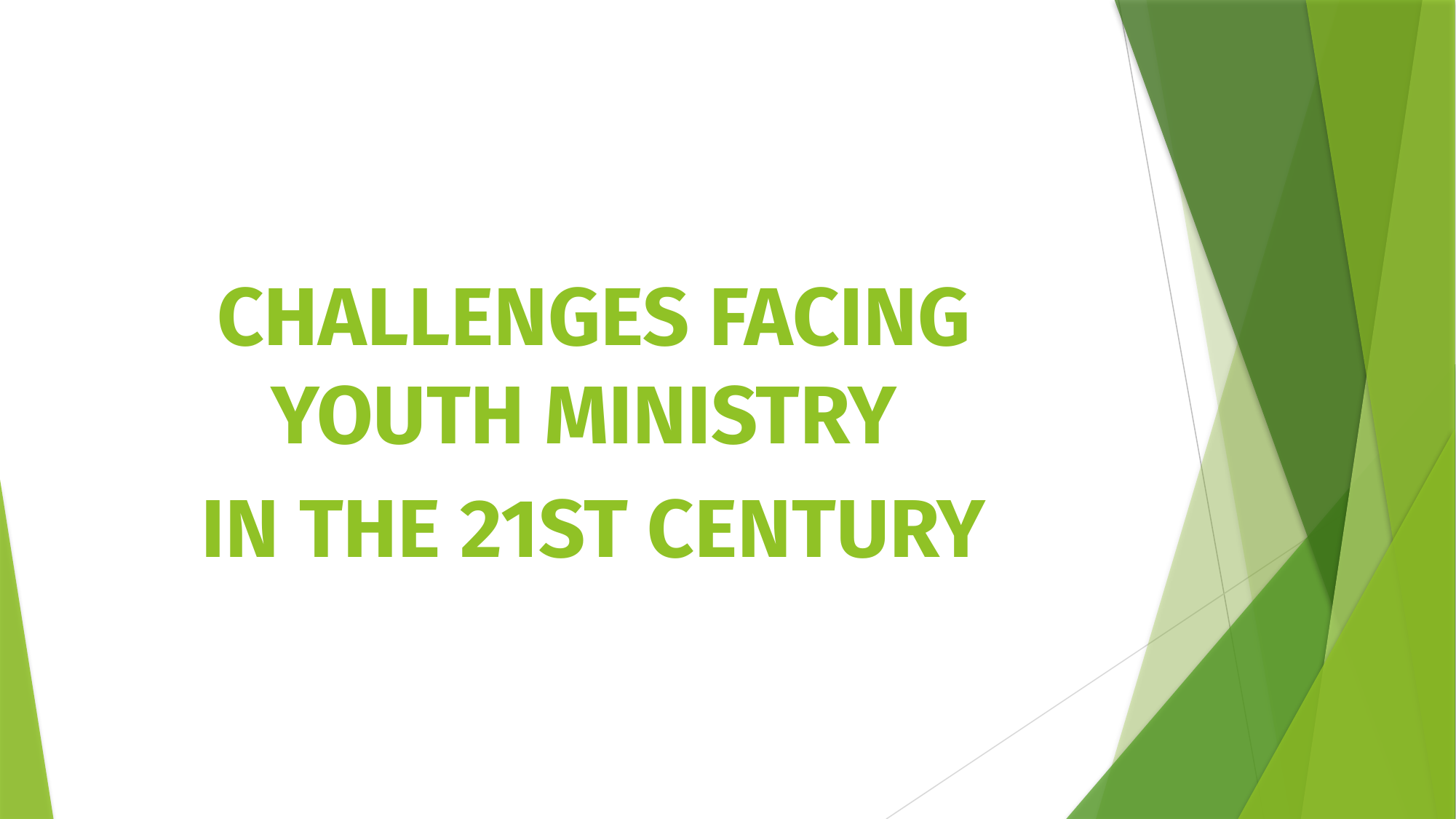

#
CHALLENGES FACING YOUTH MINISTRY
IN THE 21ST CENTURY